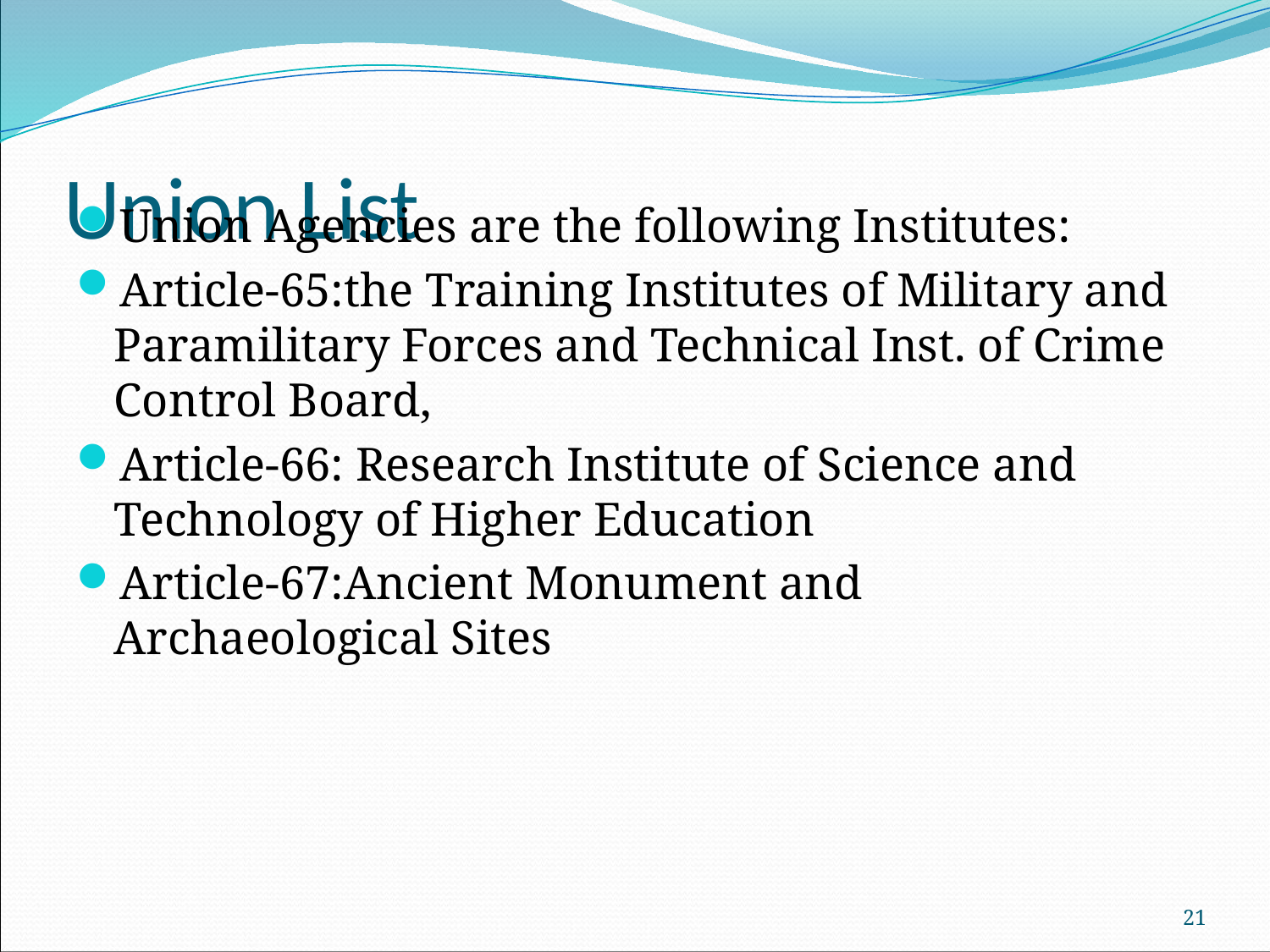

# Union List
Union Agencies are the following Institutes:
Article-65:the Training Institutes of Military and Paramilitary Forces and Technical Inst. of Crime Control Board,
Article-66: Research Institute of Science and Technology of Higher Education
Article-67:Ancient Monument and Archaeological Sites

21